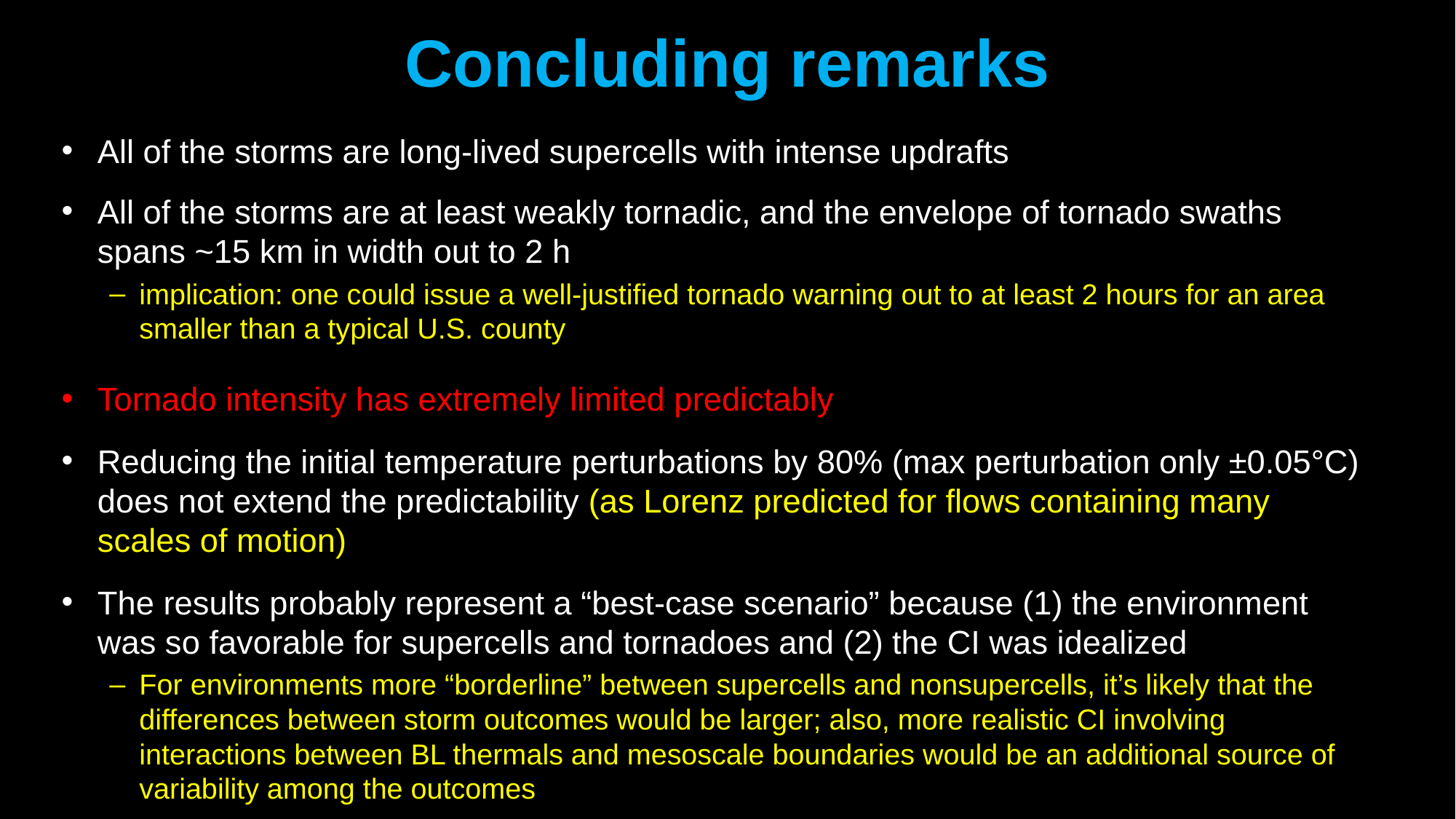

# Concluding remarks
All of the storms are long-lived supercells with intense updrafts

All of the storms are at least weakly tornadic, and the envelope of tornado swaths spans ~15 km in width out to 2 h
implication: one could issue a well-justified tornado warning out to at least 2 hours for an area smaller than a typical U.S. county

Tornado intensity has extremely limited predictably

Reducing the initial temperature perturbations by 80% (max perturbation only ±0.05°C) does not extend the predictability (as Lorenz predicted for flows containing many scales of motion)

The results probably represent a “best-case scenario” because (1) the environment was so favorable for supercells and tornadoes and (2) the CI was idealized
For environments more “borderline” between supercells and nonsupercells, it’s likely that the differences between storm outcomes would be larger; also, more realistic CI involving interactions between BL thermals and mesoscale boundaries would be an additional source of variability among the outcomes